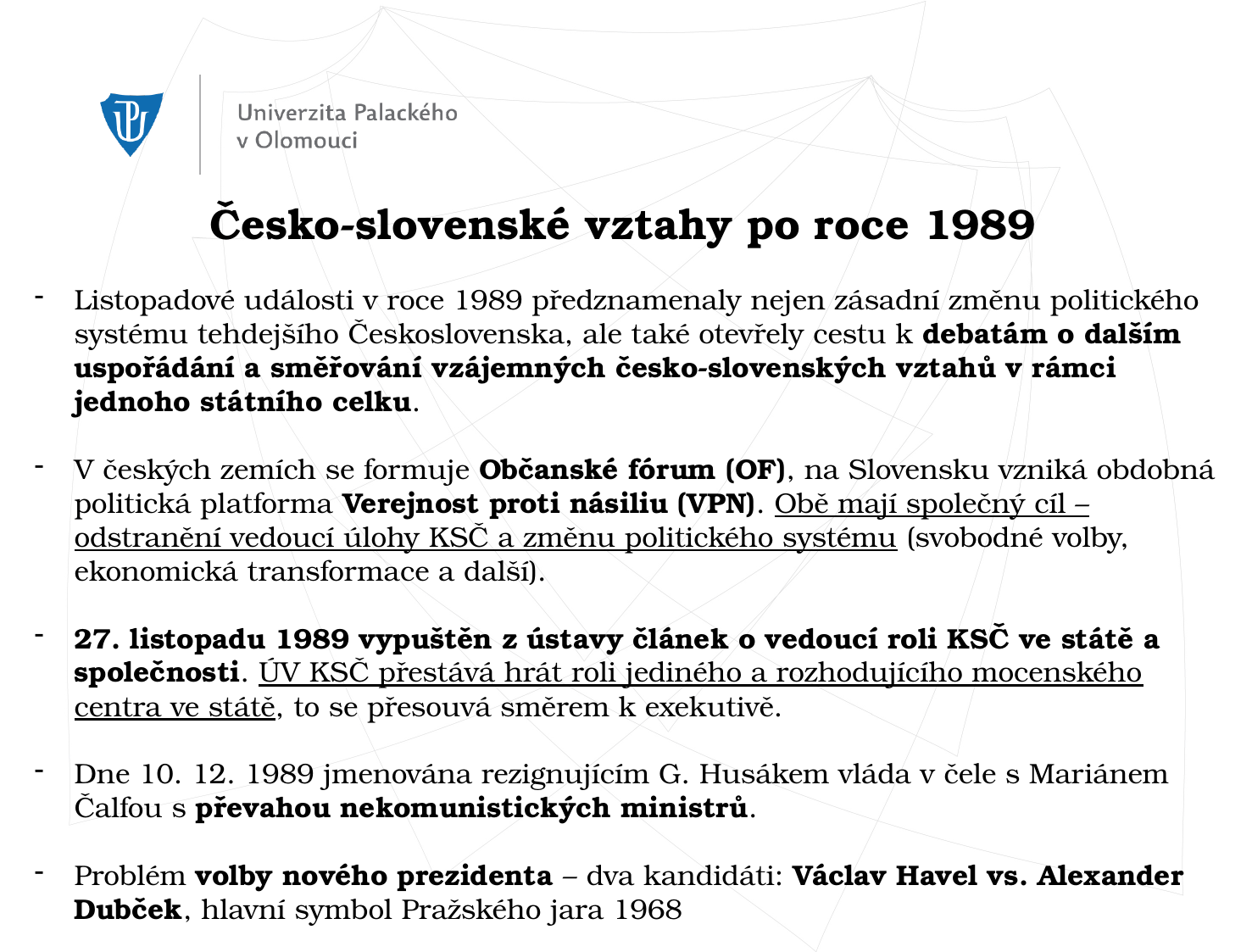

Česko-slovenské vztahy po roce 1989

Listopadové události v roce 1989 předznamenaly nejen zásadní změnu politického systému tehdejšího Československa, ale také otevřely cestu k debatám o dalším uspořádání a směřování vzájemných česko-slovenských vztahů v rámci jednoho státního celku.

V českých zemích se formuje Občanské fórum (OF), na Slovensku vzniká obdobná politická platforma Verejnost proti násiliu (VPN). Obě mají společný cíl – odstranění vedoucí úlohy KSČ a změnu politického systému (svobodné volby, ekonomická transformace a další).

27. listopadu 1989 vypuštěn z ústavy článek o vedoucí roli KSČ ve státě a společnosti. ÚV KSČ přestává hrát roli jediného a rozhodujícího mocenského centra ve státě, to se přesouvá směrem k exekutivě.

Dne 10. 12. 1989 jmenována rezignujícím G. Husákem vláda v čele s Mariánem Čalfou s převahou nekomunistických ministrů.

Problém volby nového prezidenta – dva kandidáti: Václav Havel vs. Alexander Dubček, hlavní symbol Pražského jara 1968